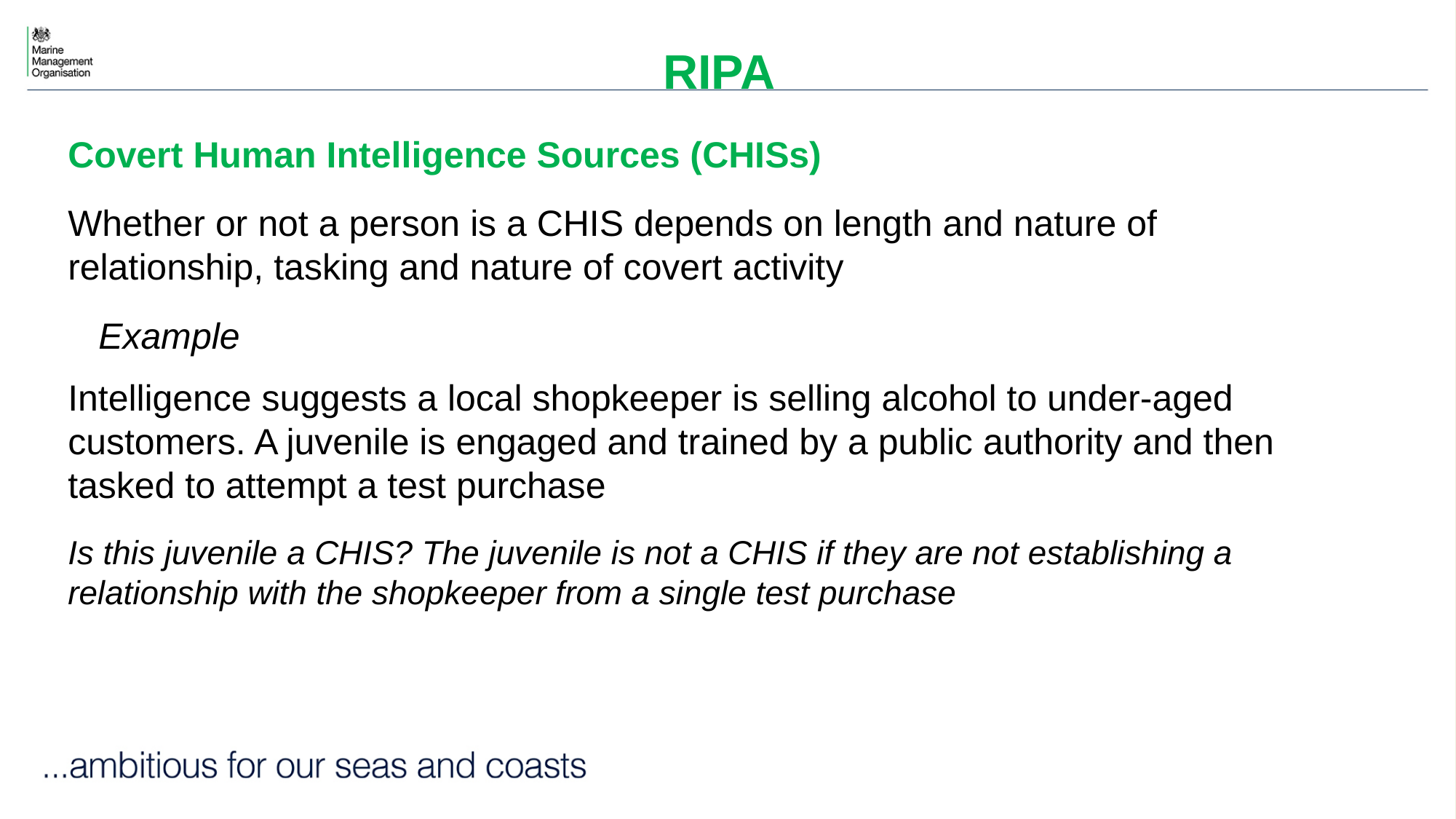

# RIPA
Covert Human Intelligence Sources (CHISs)

Whether or not a person is a CHIS depends on length and nature of relationship, tasking and nature of covert activity

   Example

Intelligence suggests a local shopkeeper is selling alcohol to under-aged customers. A juvenile is engaged and trained by a public authority and then tasked to attempt a test purchase

Is this juvenile a CHIS? The juvenile is not a CHIS if they are not establishing a relationship with the shopkeeper from a single test purchase